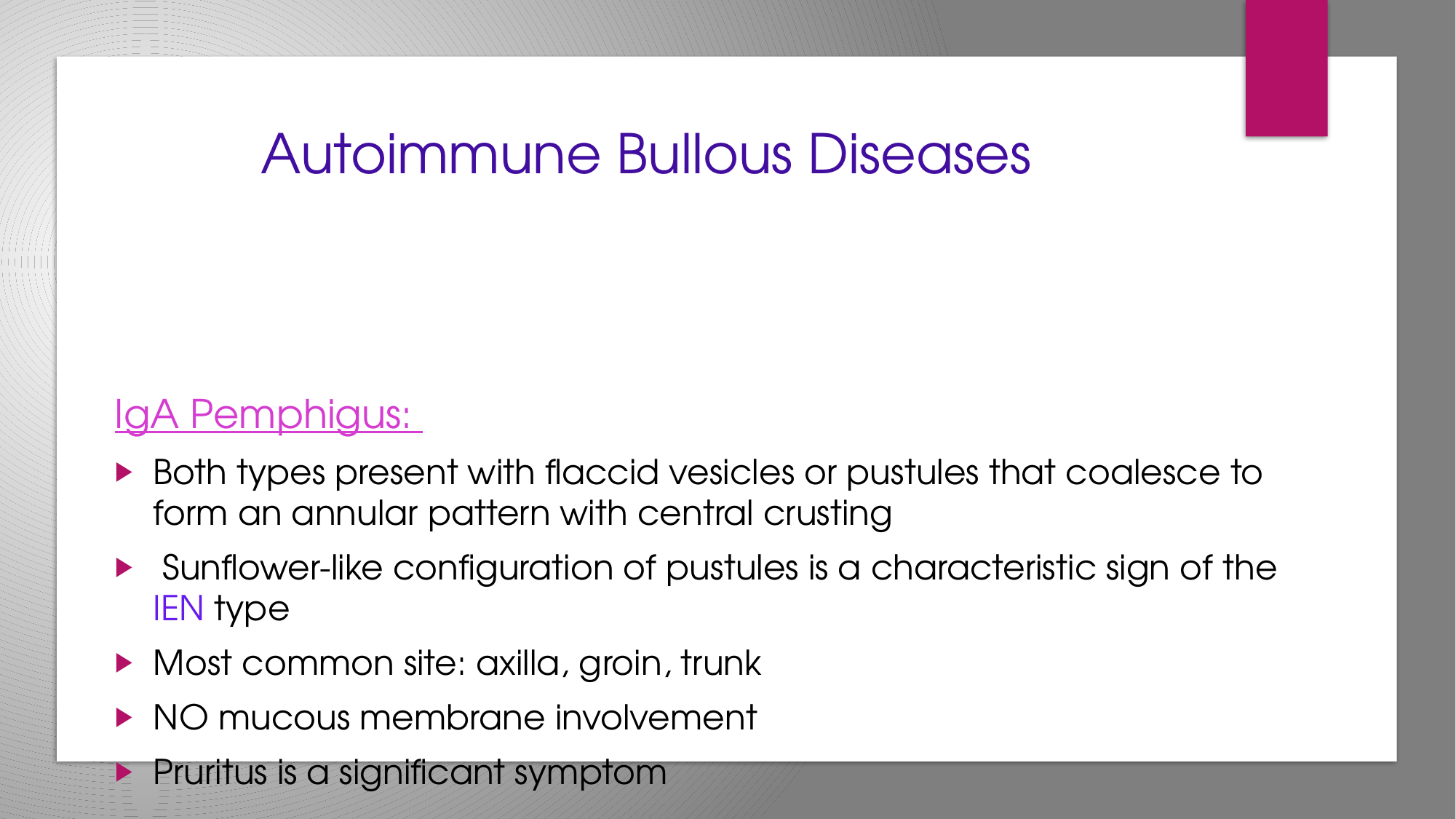

IgA Pemphigus:
Both types present with flaccid vesicles or pustules that coalesce to form an annular pattern with central crusting
 Sunflower-like configuration of pustules is a characteristic sign of the IEN type
Most common site: axilla, groin, trunk
NO mucous membrane involvement
Pruritus is a significant symptom

# Autoimmune Bullous Diseases